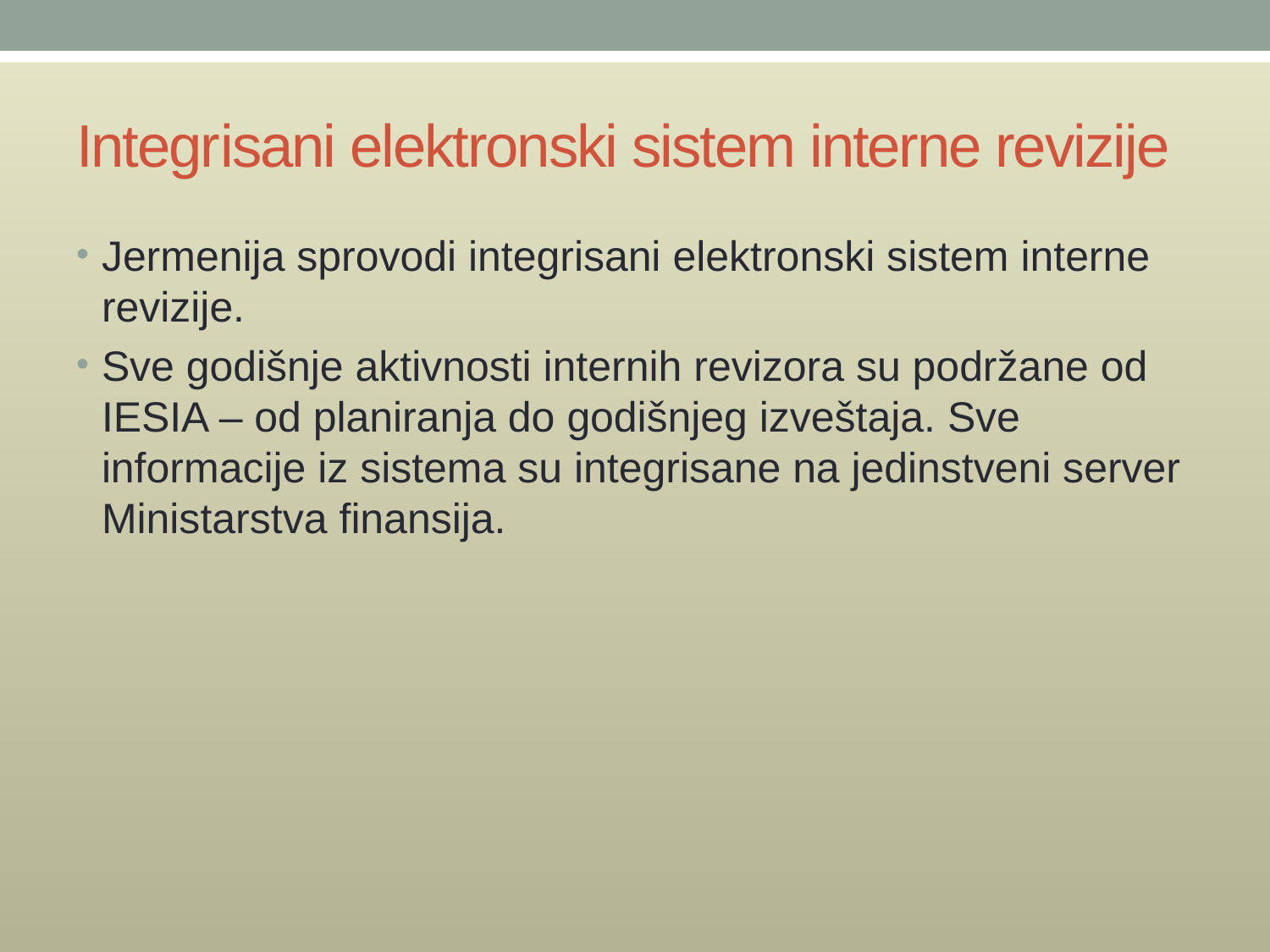

# Integrisani elektronski sistem interne revizije
Jermenija sprovodi integrisani elektronski sistem interne revizije.
Sve godišnje aktivnosti internih revizora su podržane od IESIA – od planiranja do godišnjeg izveštaja. Sve informacije iz sistema su integrisane na jedinstveni server Ministarstva finansija.